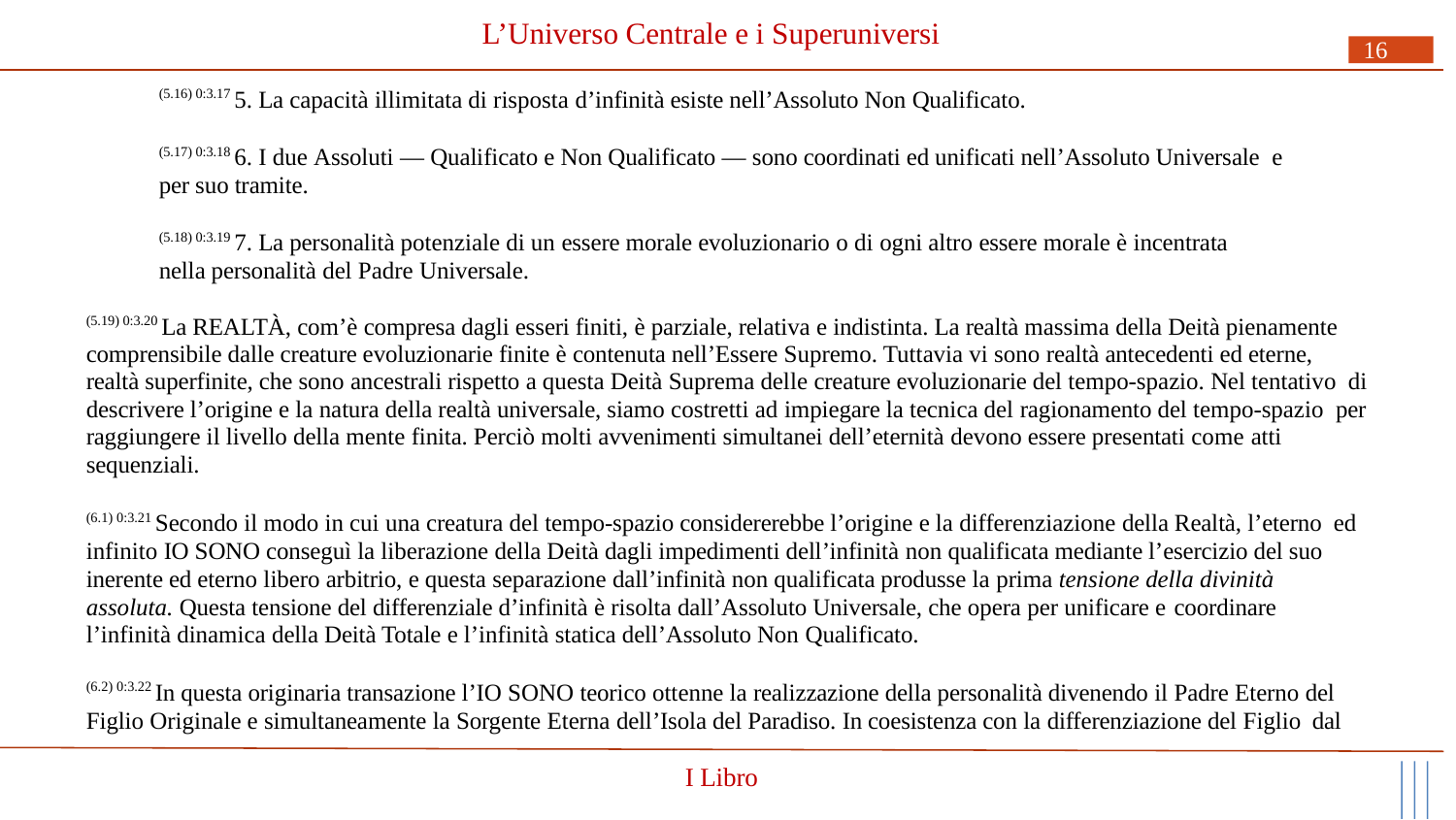

# L’Universo Centrale e i Superuniversi
16

(5.16) 0:3.17 5. La capacità illimitata di risposta d’infinità esiste nell’Assoluto Non Qualificato.

(5.17) 0:3.18 6. I due Assoluti — Qualificato e Non Qualificato — sono coordinati ed unificati nell’Assoluto Universale  e per suo tramite.

(5.18) 0:3.19 7. La personalità potenziale di un essere morale evoluzionario o di ogni altro essere morale è incentrata  nella personalità del Padre Universale.

(5.19) 0:3.20 La REALTÀ, com’è compresa dagli esseri finiti, è parziale, relativa e indistinta. La realtà massima della Deità pienamente  comprensibile dalle creature evoluzionarie finite è contenuta nell’Essere Supremo. Tuttavia vi sono realtà antecedenti ed eterne,  realtà superfinite, che sono ancestrali rispetto a questa Deità Suprema delle creature evoluzionarie del tempo-spazio. Nel tentativo  di descrivere l’origine e la natura della realtà universale, siamo costretti ad impiegare la tecnica del ragionamento del tempo-spazio  per raggiungere il livello della mente finita. Perciò molti avvenimenti simultanei dell’eternità devono essere presentati come atti  sequenziali.

(6.1) 0:3.21 Secondo il modo in cui una creatura del tempo-spazio considererebbe l’origine e la differenziazione della Realtà, l’eterno  ed infinito IO SONO conseguì la liberazione della Deità dagli impedimenti dell’infinità non qualificata mediante l’esercizio del suo  inerente ed eterno libero arbitrio, e questa separazione dall’infinità non qualificata produsse la prima tensione della divinità  assoluta. Questa tensione del differenziale d’infinità è risolta dall’Assoluto Universale, che opera per unificare e coordinare
l’infinità dinamica della Deità Totale e l’infinità statica dell’Assoluto Non Qualificato.

(6.2) 0:3.22 In questa originaria transazione l’IO SONO teorico ottenne la realizzazione della personalità divenendo il Padre Eterno del  Figlio Originale e simultaneamente la Sorgente Eterna dell’Isola del Paradiso. In coesistenza con la differenziazione del Figlio dal

I Libro